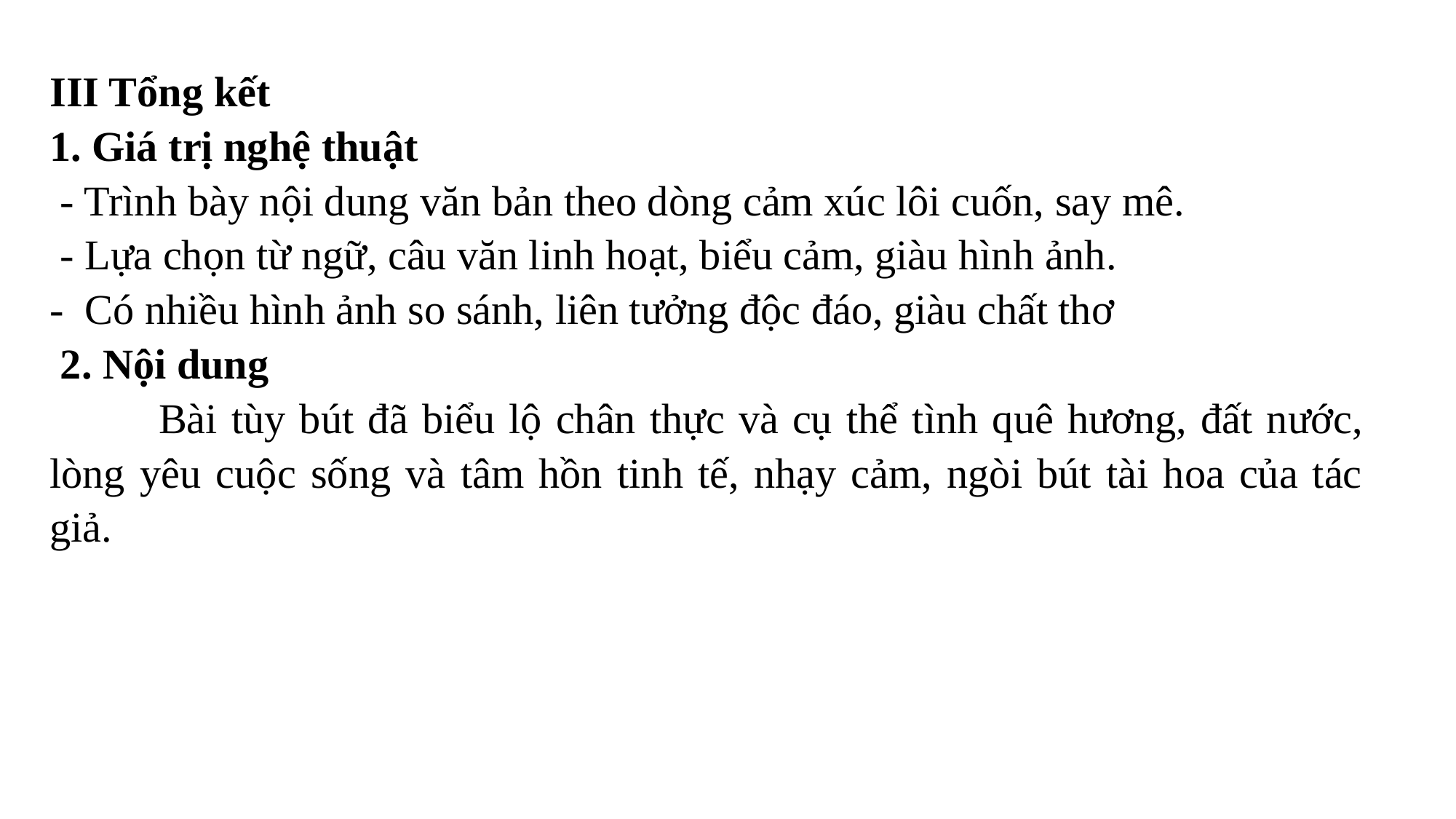

III Tổng kết
1. Giá trị nghệ thuật
 - Trình bày nội dung văn bản theo dòng cảm xúc lôi cuốn, say mê.
 - Lựa chọn từ ngữ, câu văn linh hoạt, biểu cảm, giàu hình ảnh.
-  Có nhiều hình ảnh so sánh, liên tưởng độc đáo, giàu chất thơ
 2. Nội dung
	Bài tùy bút đã biểu lộ chân thực và cụ thể tình quê hương, đất nước, lòng yêu cuộc sống và tâm hồn tinh tế, nhạy cảm, ngòi bút tài hoa của tác giả.